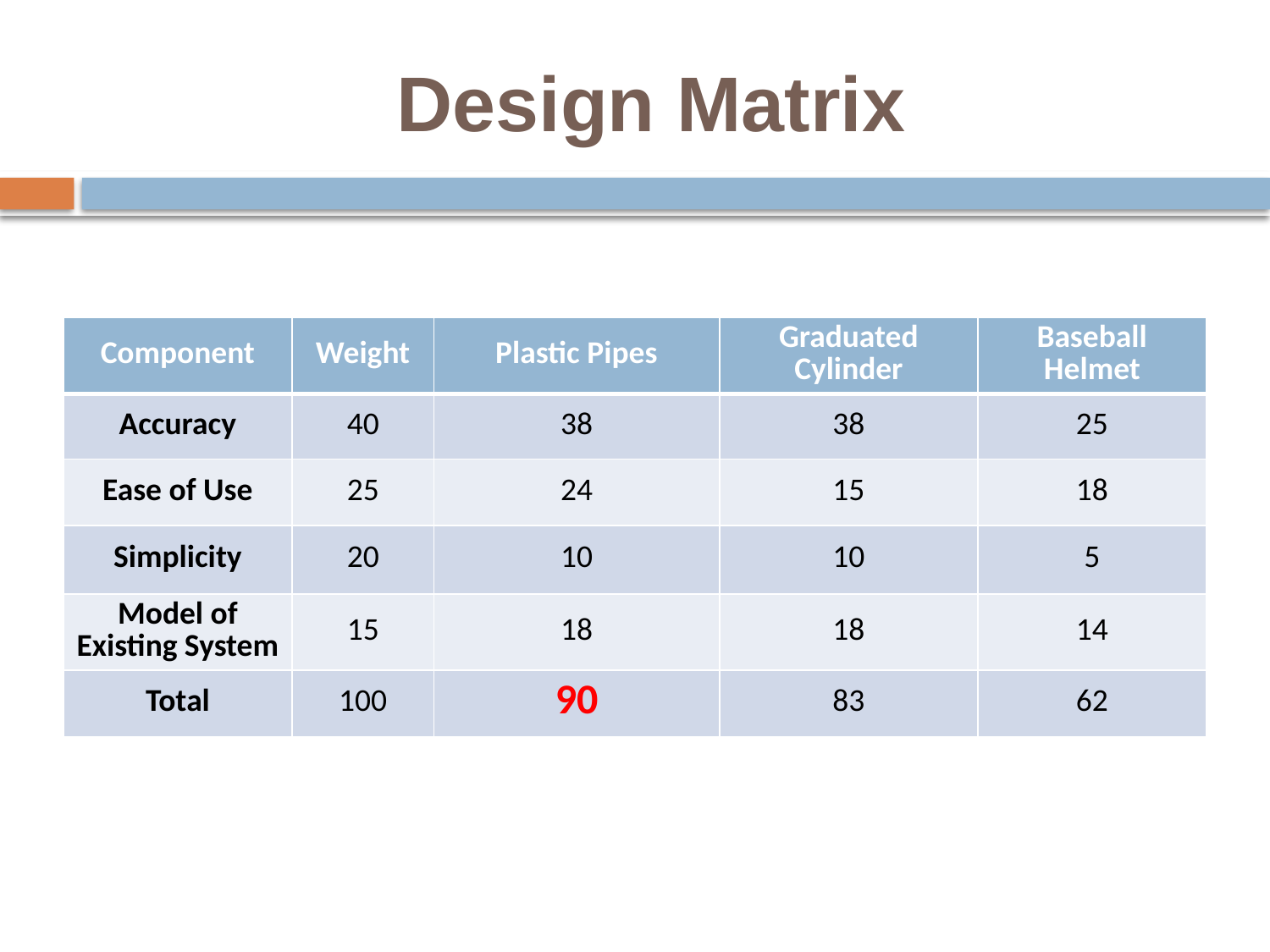

# Design Matrix
| Component | Weight | Plastic Pipes | Graduated Cylinder | Baseball Helmet |
| --- | --- | --- | --- | --- |
| Accuracy | 40 | 38 | 38 | 25 |
| Ease of Use | 25 | 24 | 15 | 18 |
| Simplicity | 20 | 10 | 10 | 5 |
| Model of Existing System | 15 | 18 | 18 | 14 |
| Total | 100 | 90 | 83 | 62 |